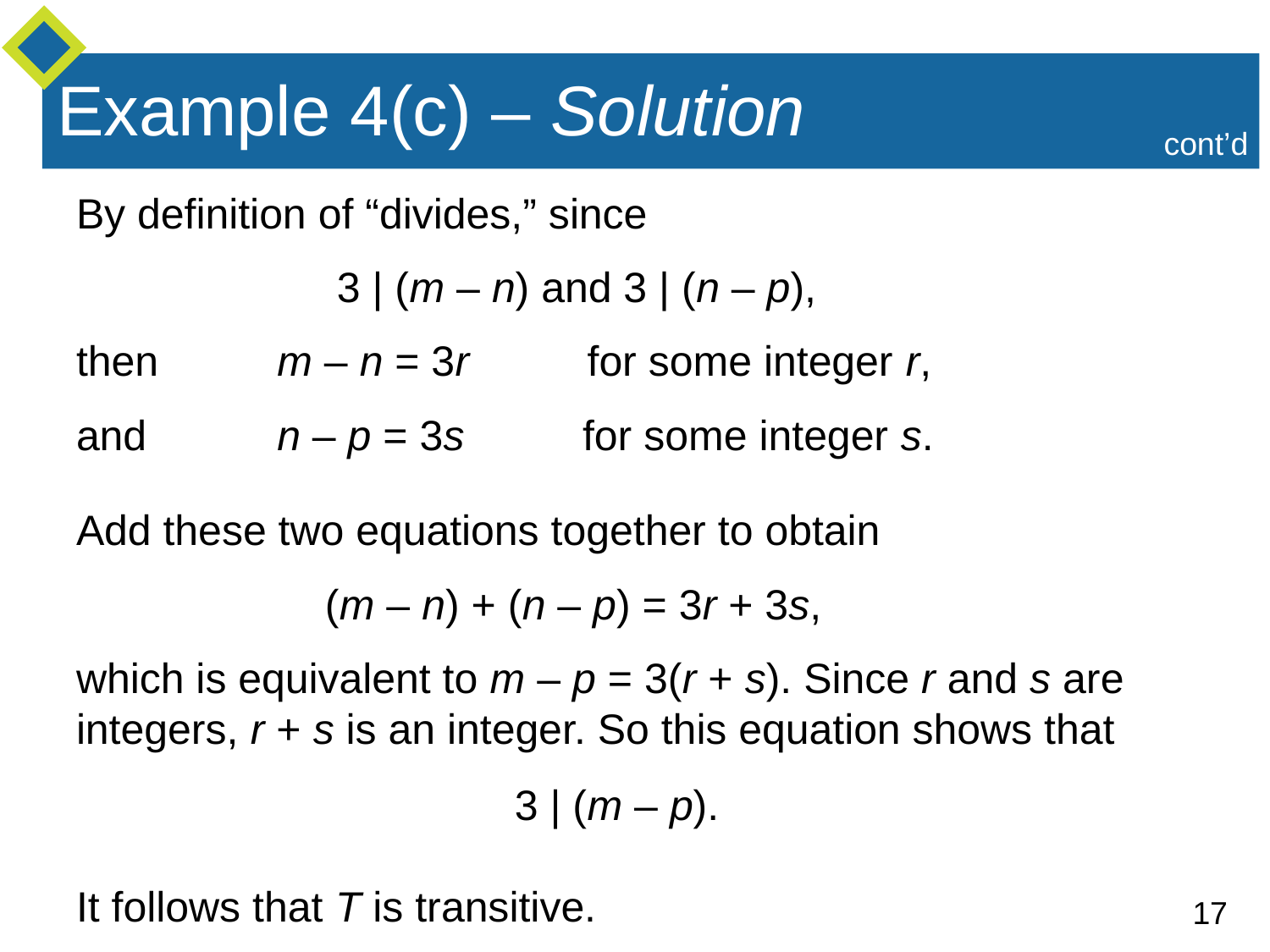

# Example 4(c) – Solution
cont’d
By definition of “divides,” since

                      3 | (m – n) and 3 | (n – p),

then          m – n = 3r          for some integer r,

and           n – p = 3s          for some integer s.

Add these two equations together to obtain

                     (m – n) + (n – p) = 3r + 3s,

which is equivalent to m – p = 3(r + s). Since r and s are integers, r + s is an integer. So this equation shows that

                                     3 | (m – p).

It follows that T is transitive.